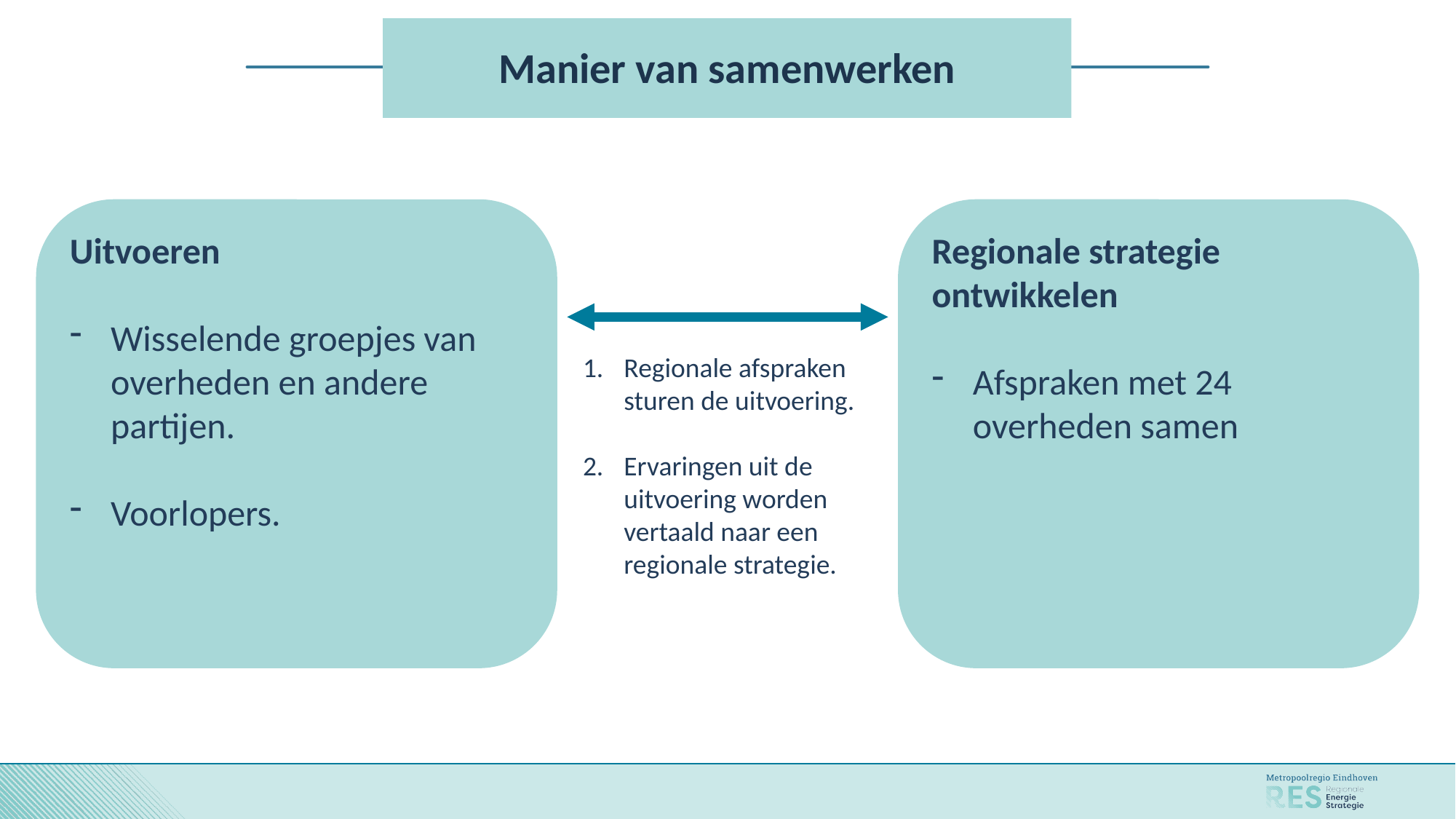

# Manier van samenwerken
Uitvoeren

Wisselende groepjes van overheden en andere partijen.

Voorlopers.
Regionale strategie ontwikkelen

Afspraken met 24 overheden samen

Regionale afspraken sturen de uitvoering.

Ervaringen uit de uitvoering worden vertaald naar een regionale strategie.